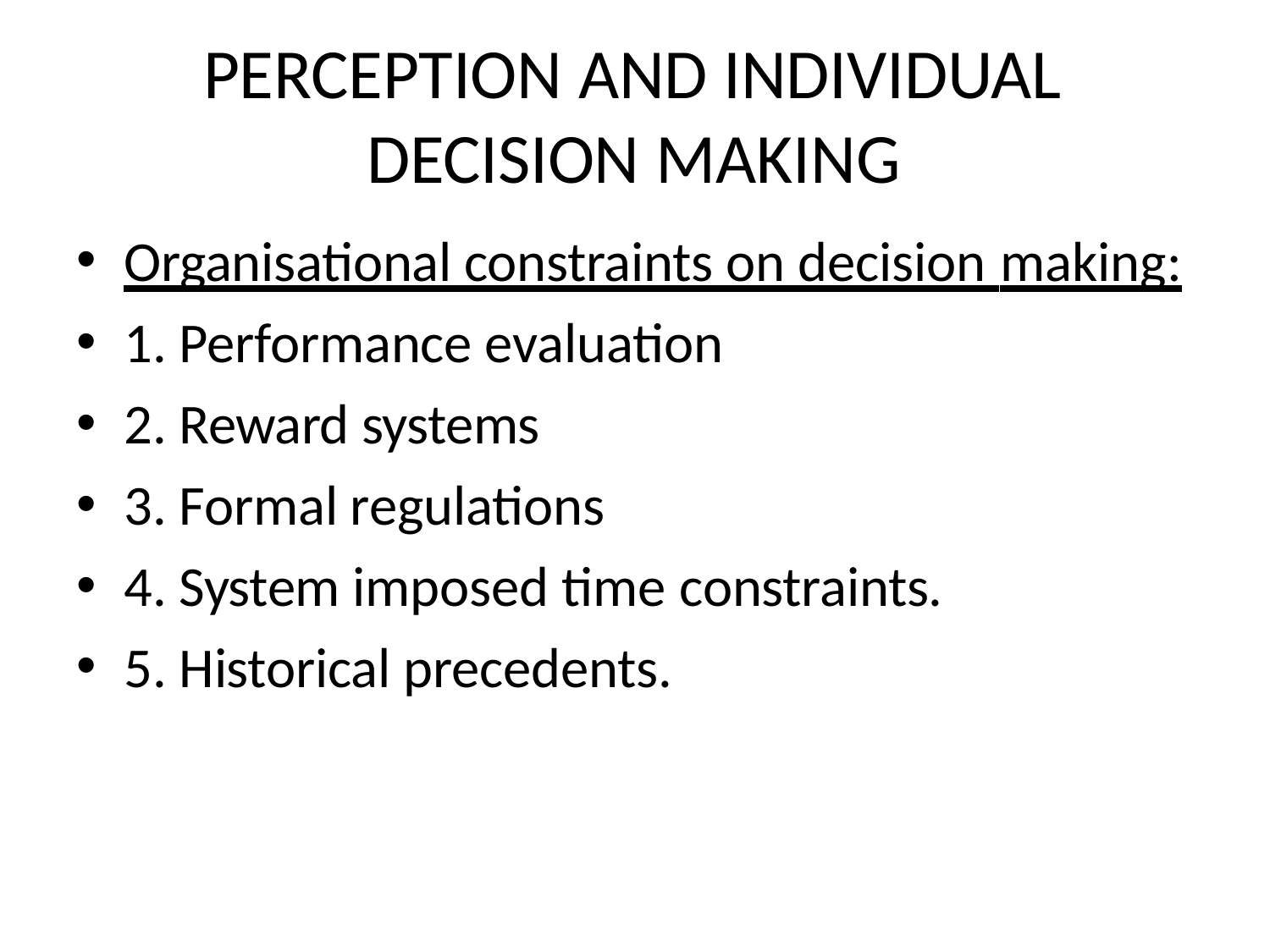

# PERCEPTION AND INDIVIDUAL  DECISION MAKING
Organisational constraints on decision making:
1. Performance evaluation
2. Reward systems
3. Formal regulations
4. System imposed time constraints.
5. Historical precedents.